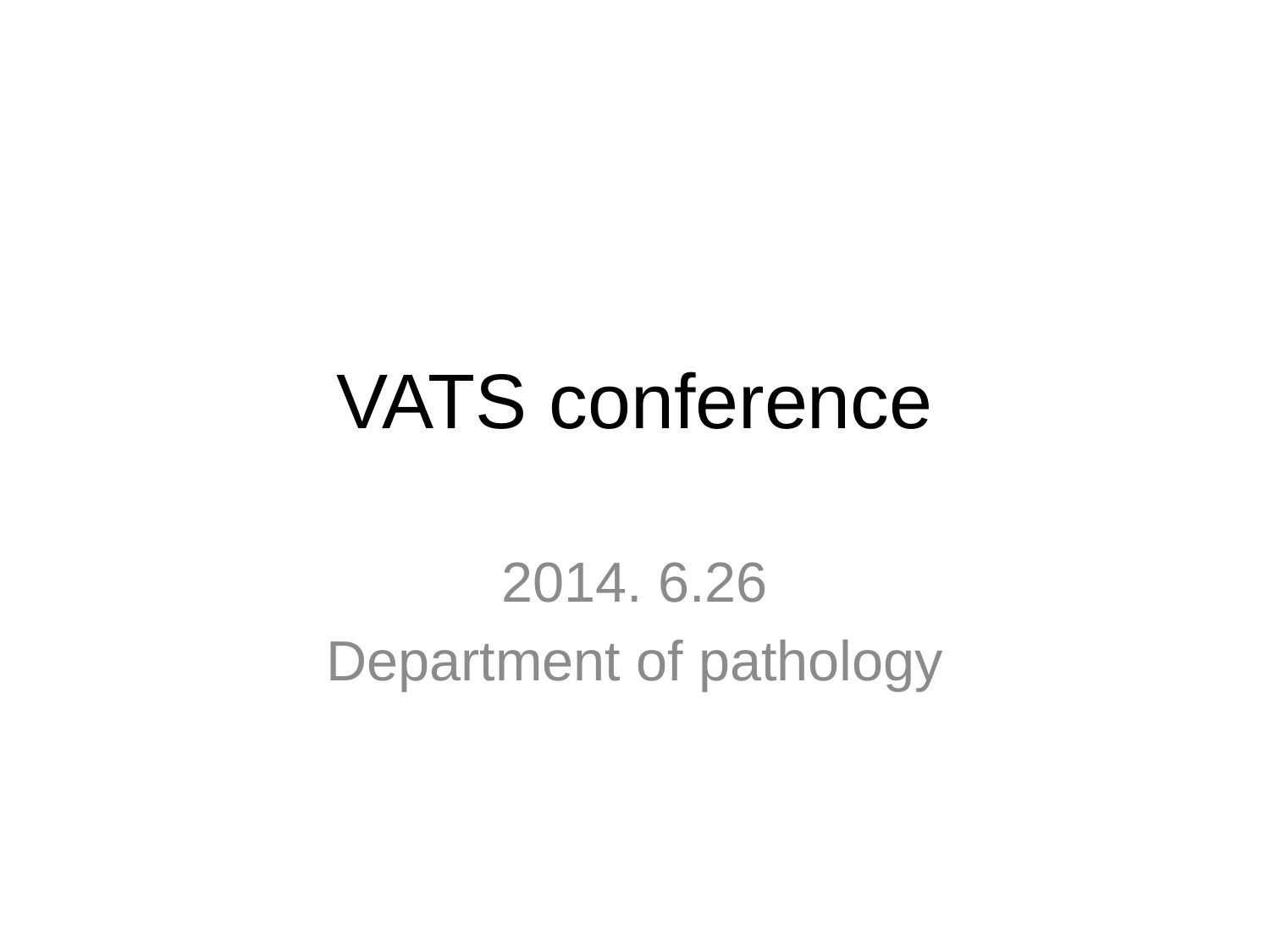

# VATS conference
2014. 6.26
Department of pathology